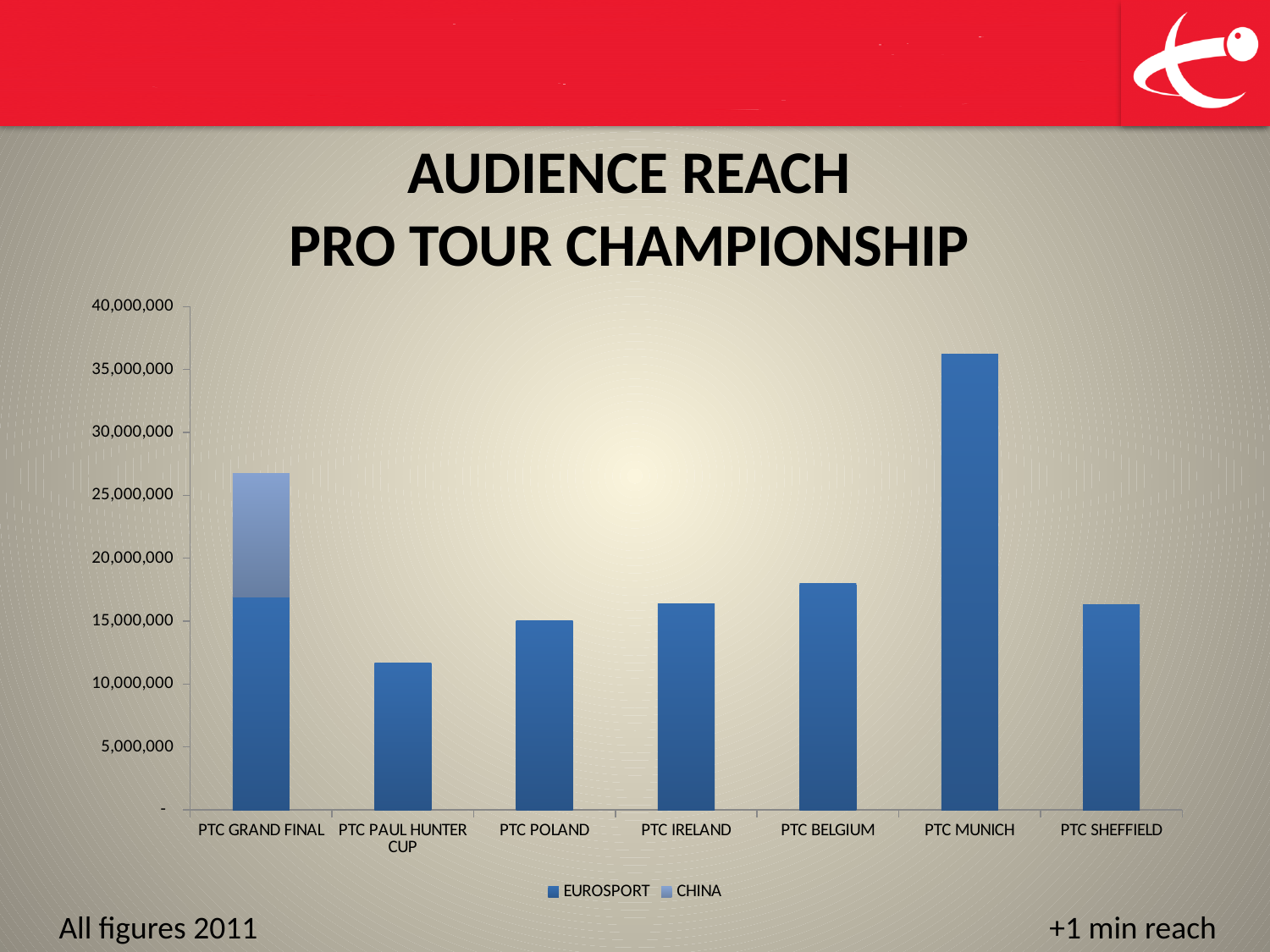

# AUDIENCE REACH PRO TOUR CHAMPIONSHIP

### Chart

| Category | EUROSPORT | CHINA |
|---|---|---|
| PTC GRAND FINAL | 16900000.0 | 9870000.0 |
| PTC PAUL HUNTER CUP | 11654000.0 | None |
| PTC POLAND | 15000000.0 | None |
| PTC IRELAND | 16400000.0 | None |
| PTC BELGIUM | 18000000.0 | None |
| PTC MUNICH | 36200000.0 | None |
| PTC SHEFFIELD | 16343000.0 | None |
All figures 2011
+1 min reach